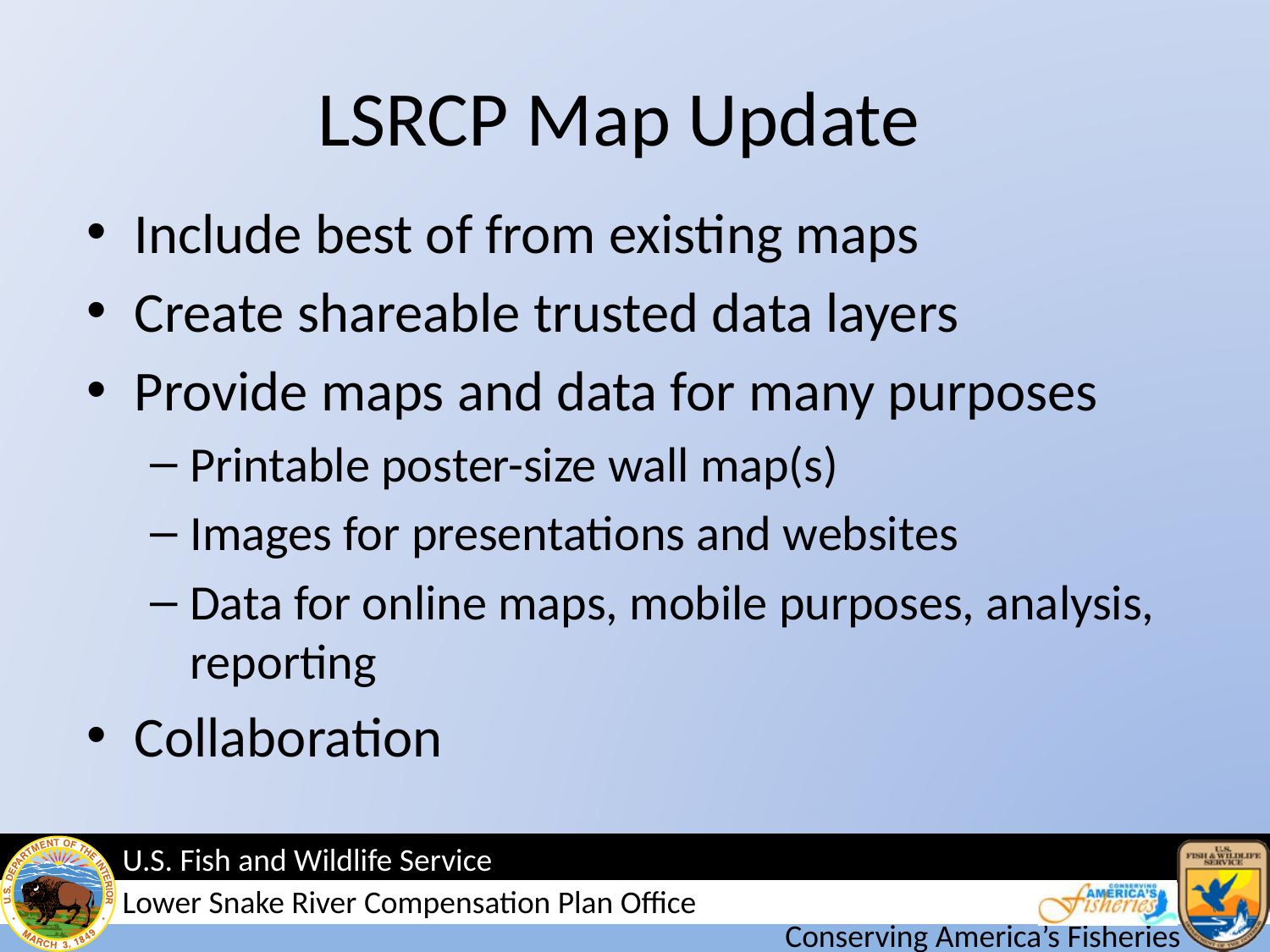

# LSRCP Map Update
Include best of from existing maps
Create shareable trusted data layers
Provide maps and data for many purposes
Printable poster-size wall map(s)
Images for presentations and websites
Data for online maps, mobile purposes, analysis, reporting
Collaboration